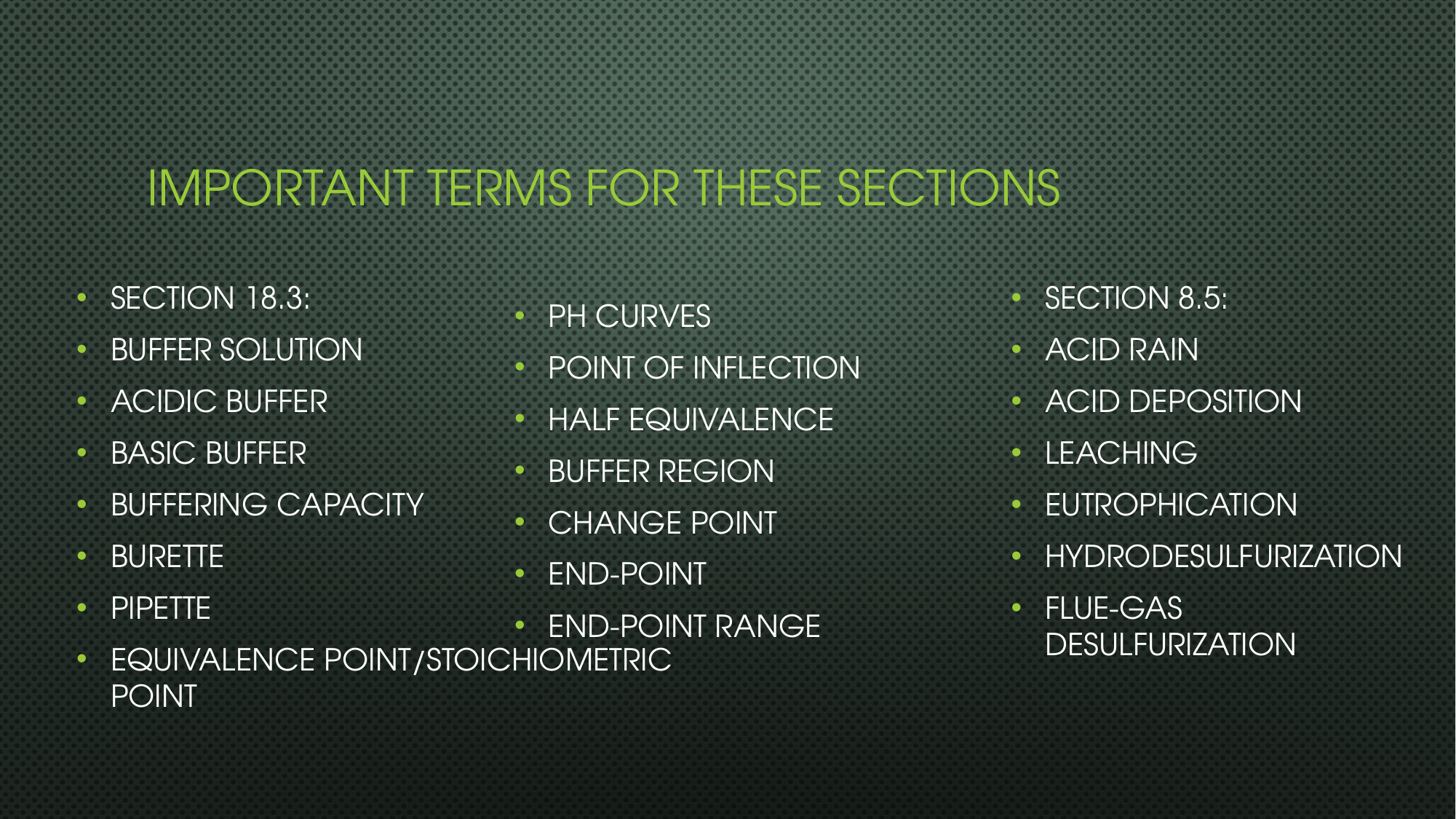

# Important terms for these sections
pH curves
Point of inflection
Half equivalence
Buffer region
Change point
End-point
End-point range
Section 18.3:
Buffer solution
Acidic buffer
Basic buffer
Buffering capacity
Burette
Pipette
Equivalence point/stoichiometric point
Section 8.5:
Acid rain
Acid deposition
Leaching
Eutrophication
Hydrodesulfurization
Flue-gas desulfurization